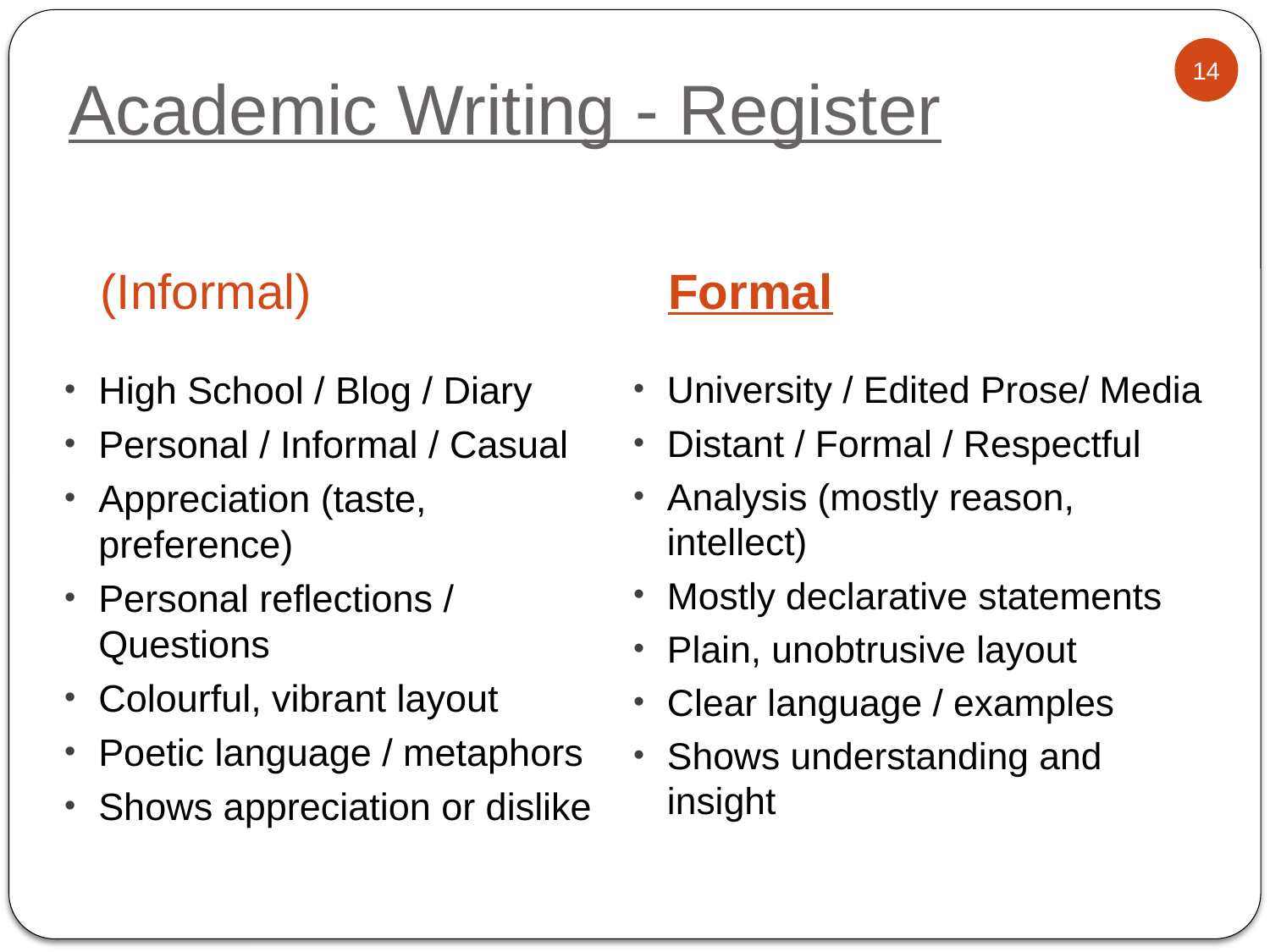

# Academic Writing - Register
14
(Informal)
Formal
High School / Blog / Diary
Personal / Informal / Casual
Appreciation (taste, preference)
Personal reflections / Questions
Colourful, vibrant layout
Poetic language / metaphors
Shows appreciation or dislike
University / Edited Prose/ Media
Distant / Formal / Respectful
Analysis (mostly reason, intellect)
Mostly declarative statements
Plain, unobtrusive layout
Clear language / examples
Shows understanding and insight